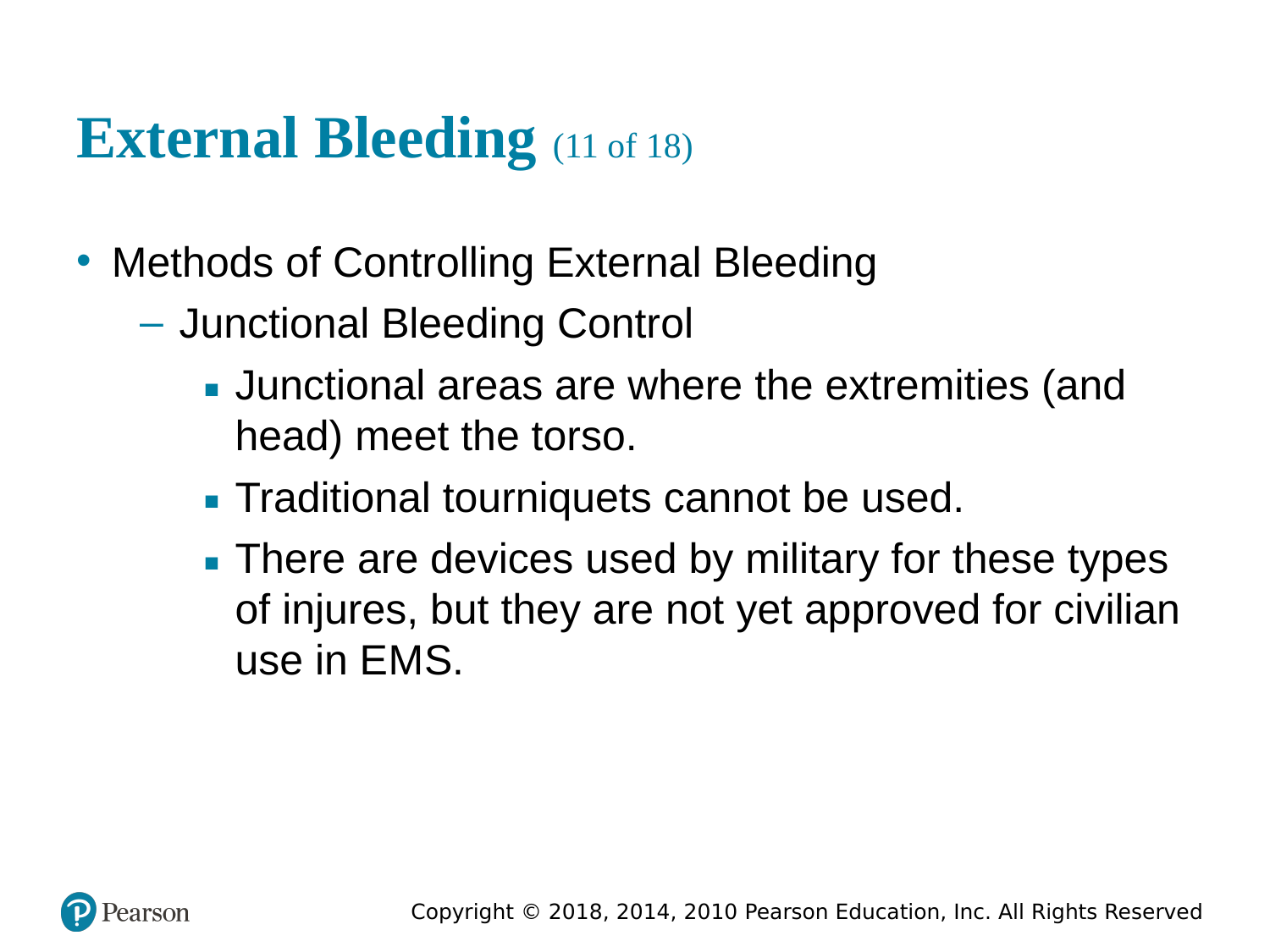

# External Bleeding (11 of 18)
Methods of Controlling External Bleeding
Junctional Bleeding Control
Junctional areas are where the extremities (and head) meet the torso.
Traditional tourniquets cannot be used.
There are devices used by military for these types of injures, but they are not yet approved for civilian use in E M S.